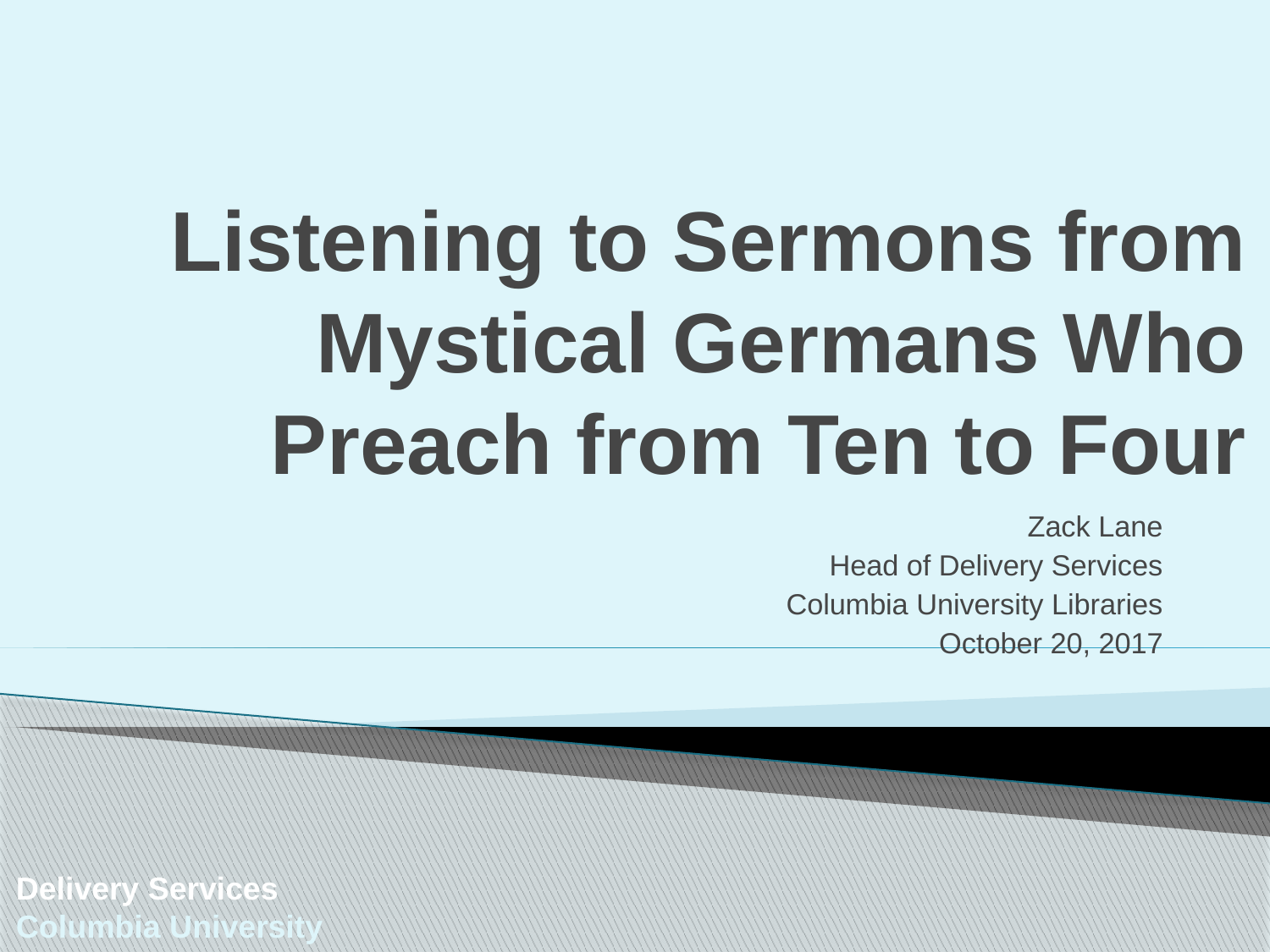

# Listening to Sermons from Mystical Germans Who Preach from Ten to Four
Zack Lane
Head of Delivery Services
Columbia University Libraries
October 20, 2017
Delivery Services
Columbia University